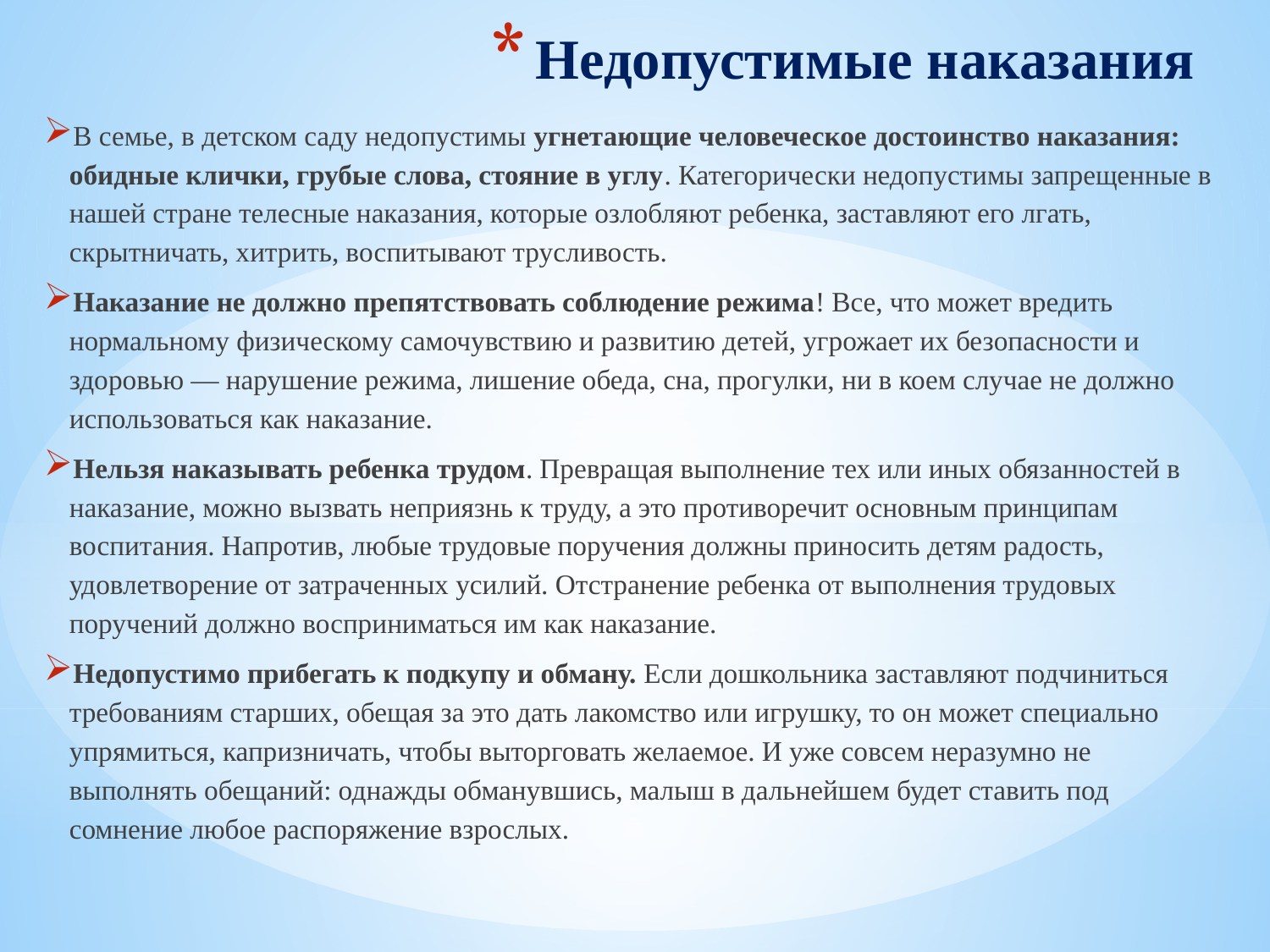

# Недопустимые наказания
В семье, в детском саду недопустимы угнетающие человеческое достоинство наказания: обидные клички, грубые слова, стояние в углу. Категорически недопустимы запрещенные в нашей стране телесные наказания, которые озлобляют ребенка, заставляют его лгать, скрытничать, хитрить, воспитывают трусливость.
Наказание не должно препятствовать соблюдение режима! Все, что может вредить нормальному физическому самочувствию и развитию детей, угрожает их безопасности и здоровью — нарушение режима, лишение обеда, сна, прогулки, ни в коем случае не должно использоваться как наказание.
Нельзя наказывать ребенка трудом. Превращая выполнение тех или иных обязанностей в наказание, можно вызвать неприязнь к труду, а это противоречит основным принципам воспитания. Напротив, любые трудовые поручения должны приносить детям радость, удовлетворение от затраченных усилий. Отстранение ребенка от выполнения трудовых поручений должно восприниматься им как наказание.
Недопустимо прибегать к подкупу и обману. Если дошкольника заставляют подчиниться требованиям старших, обещая за это дать лакомство или игрушку, то он может специально упрямиться, капризничать, чтобы выторговать желаемое. И уже совсем неразумно не выполнять обещаний: однажды обманувшись, малыш в дальнейшем будет ставить под сомнение любое распоряжение взрослых.